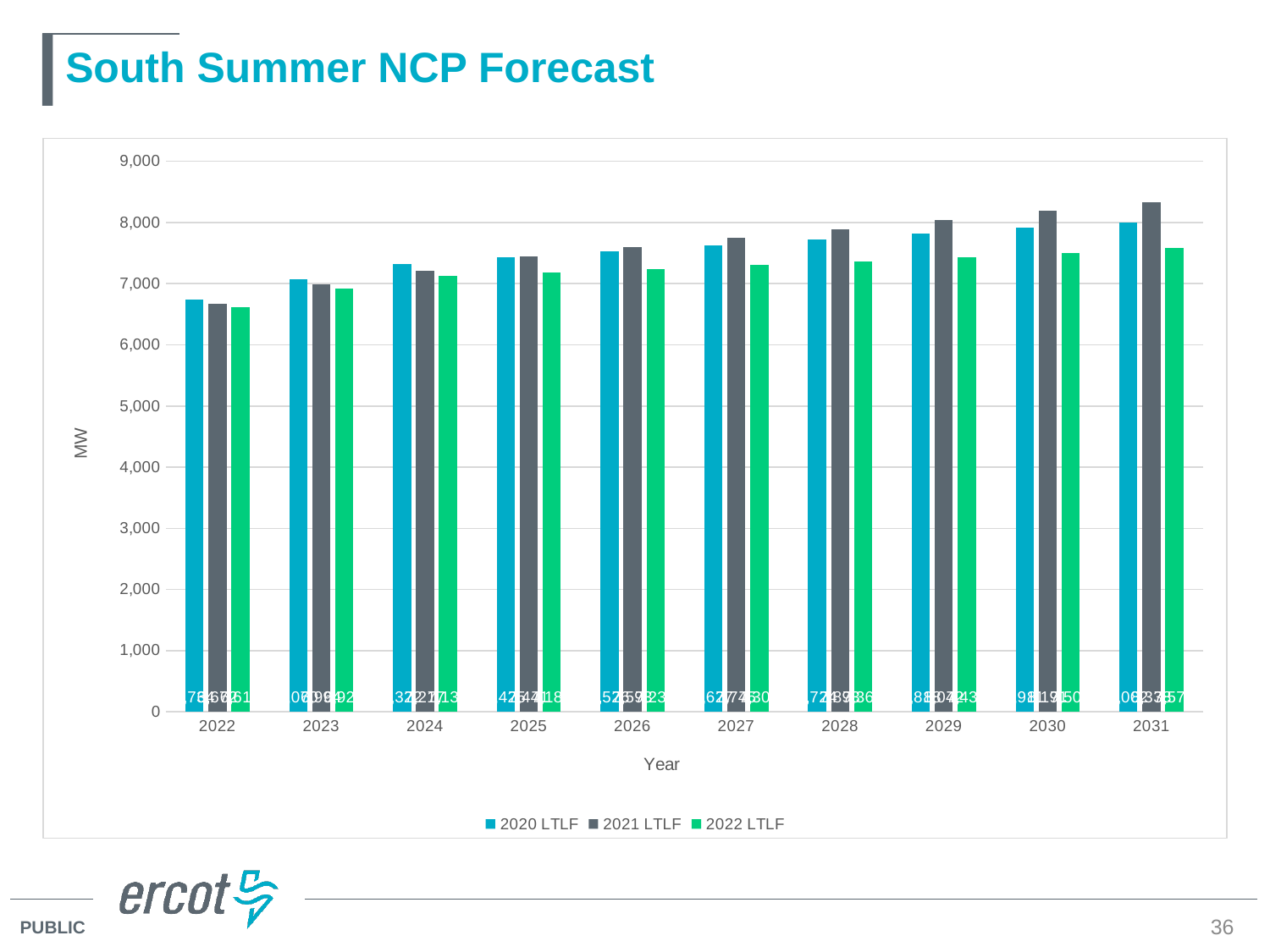

# South Summer NCP Forecast

### Chart

| Category | 2020 LTLF | 2021 LTLF | 2022 LTLF |
|---|---|---|---|
| 2022 | 6734.2223228 | 6671.6559926 | 6619.09920524 |
| 2023 | 7069.7894537 | 6994.3821135 | 6925.934673340001 |
| 2024 | 7322.2064899 | 7216.7695408 | 7133.220111946667 |
| 2025 | 7424.6283108 | 7441.279145 | 7180.283876126667 |
| 2026 | 7526.4044489 | 7592.5093021 | 7236.688919993334 |
| 2027 | 7626.860332 | 7744.9430335 | 7300.744730353332 |
| 2028 | 7723.8234487 | 7893.1735214 | 7367.263455326667 |
| 2029 | 7818.2020881 | 8041.8161872 | 7434.634243773334 |
| 2030 | 7911.1519686 | 8191.0078244 | 7506.09454362 |
| 2031 | 8001.7269384 | 8338.2743378 | 7577.5825948933325 |
36